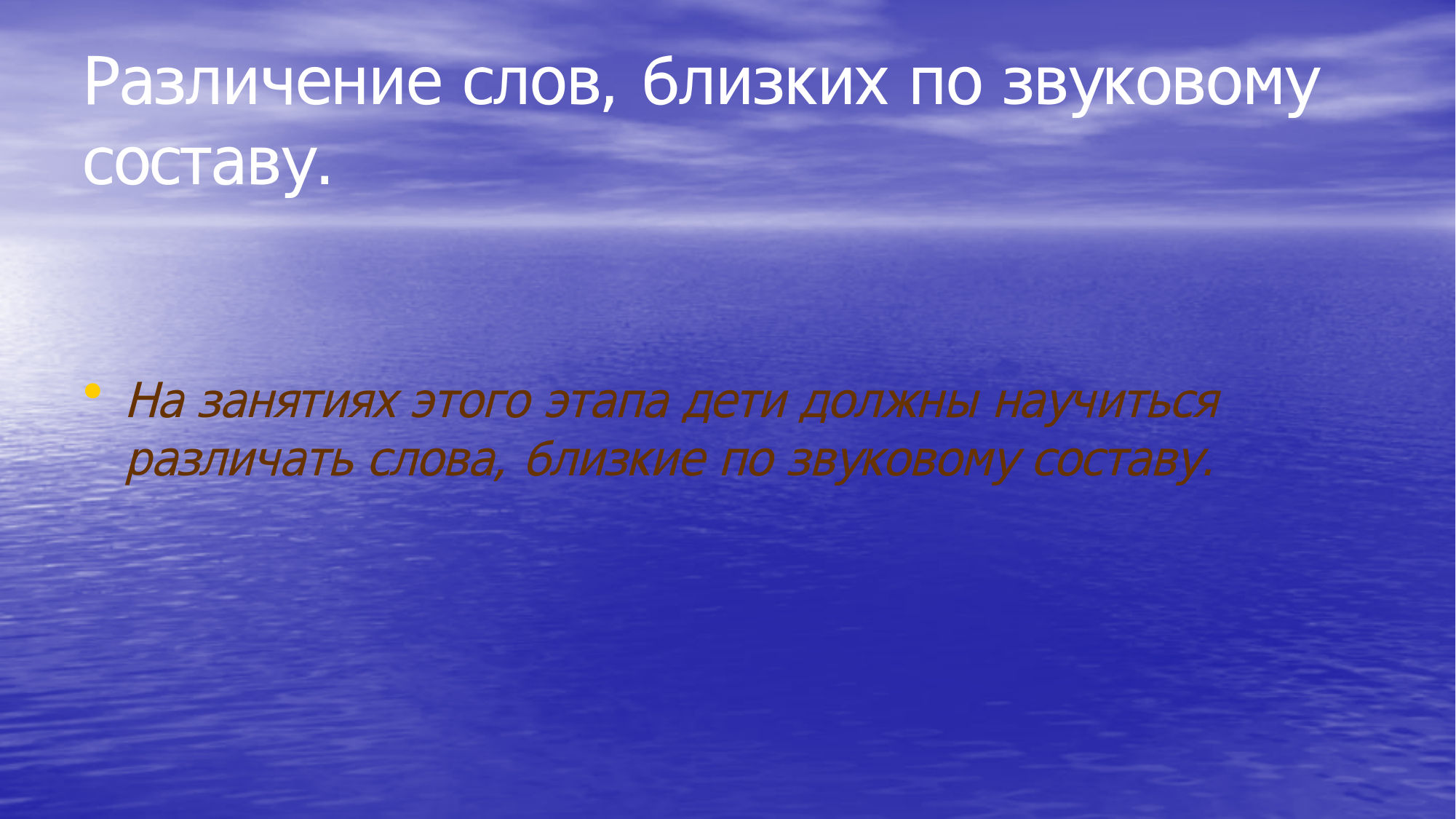

# Различение слов, близких по звуковому составу.

На занятиях этого этапа дети должны научиться различать слова, близкие по звуковому составу.